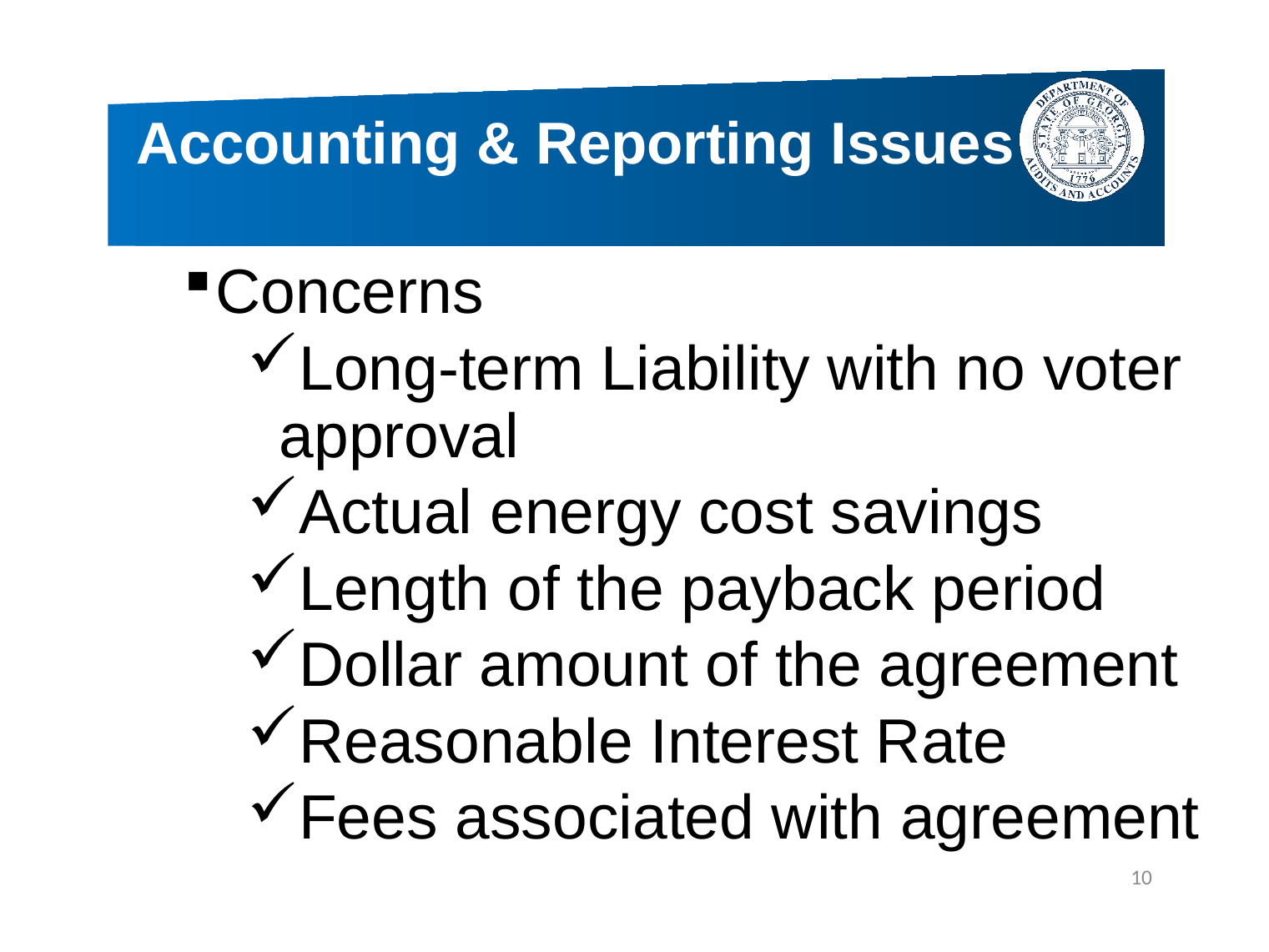

# Accounting & Reporting Issues
Concerns
Long-term Liability with no voter approval
Actual energy cost savings
Length of the payback period
Dollar amount of the agreement
Reasonable Interest Rate
Fees associated with agreement

10